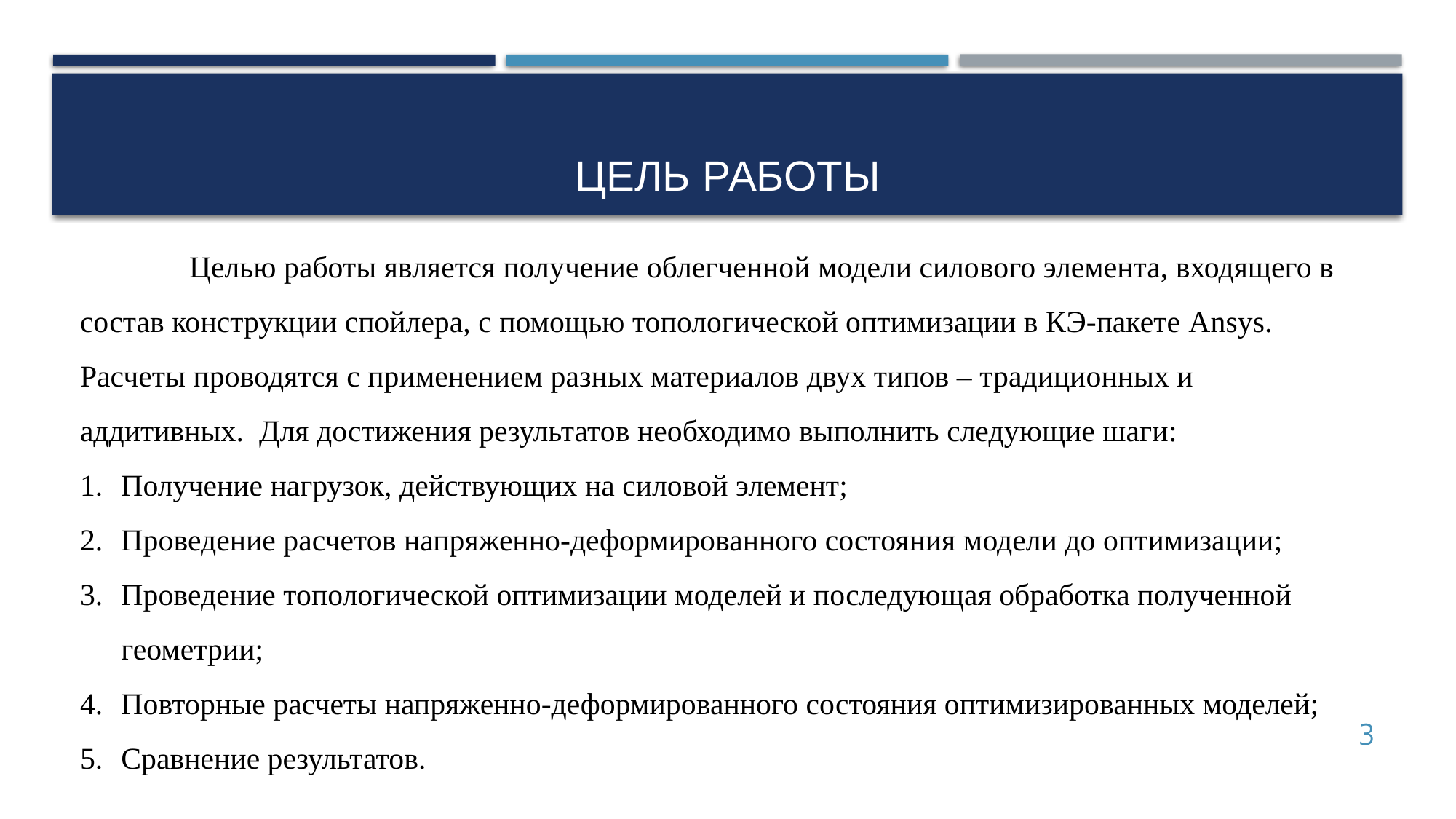

# Цель работы
	Целью работы является получение облегченной модели силового элемента, входящего в состав конструкции спойлера, с помощью топологической оптимизации в КЭ-пакете Ansys.  Расчеты проводятся с применением разных материалов двух типов – традиционных и аддитивных.  Для достижения результатов необходимо выполнить следующие шаги:
Получение нагрузок, действующих на силовой элемент;
Проведение расчетов напряженно-деформированного состояния модели до оптимизации;
Проведение топологической оптимизации моделей и последующая обработка полученной геометрии;
Повторные расчеты напряженно-деформированного состояния оптимизированных моделей;
Сравнение результатов.

3